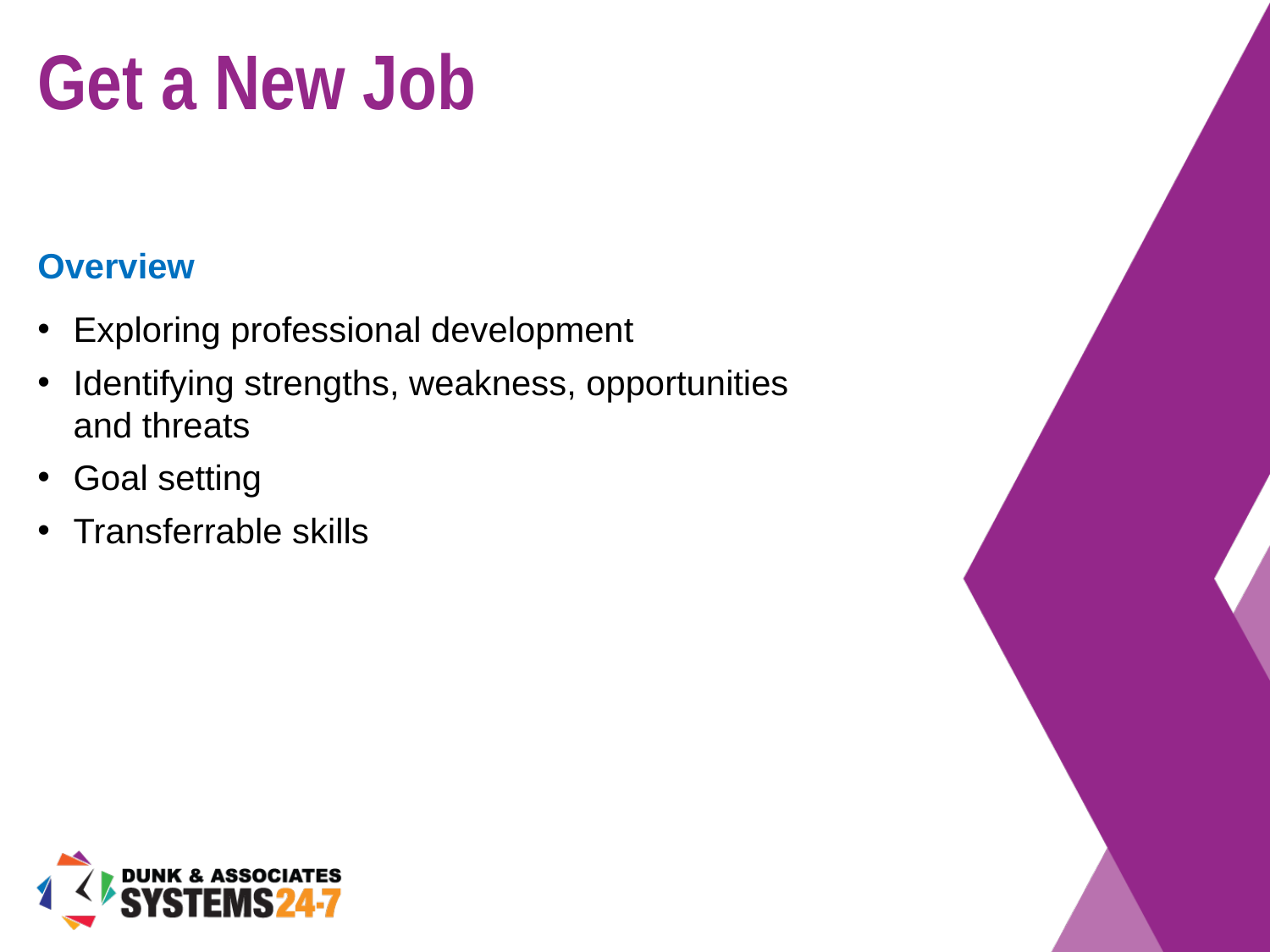

# Get a New Job
Overview
Exploring professional development
Identifying strengths, weakness, opportunities and threats
Goal setting
Transferrable skills